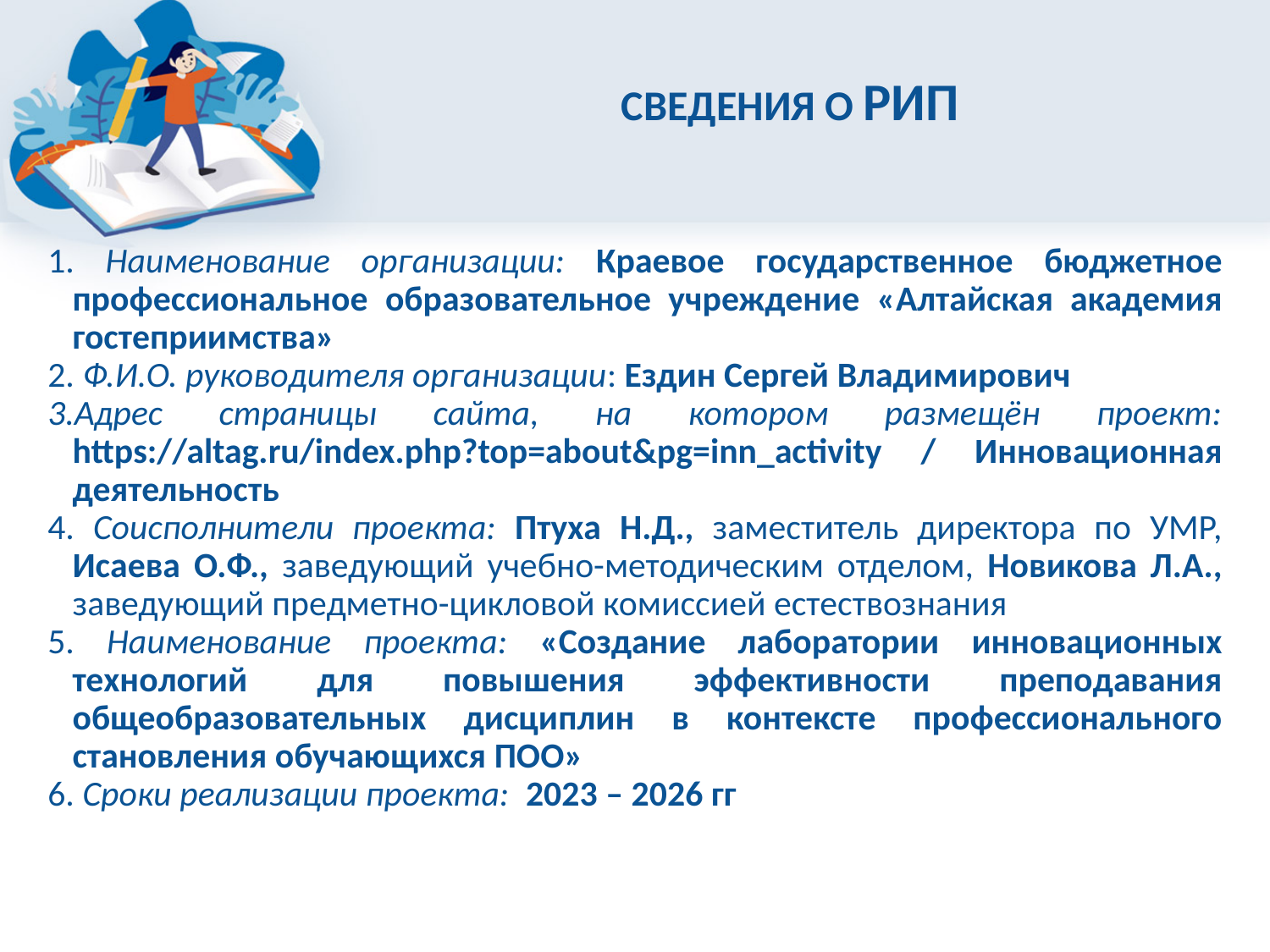

# СВЕДЕНИЯ О РИП
 Наименование организации: Краевое государственное бюджетное профессиональное образовательное учреждение «Алтайская академия гостеприимства»
 Ф.И.О. руководителя организации: Ездин Сергей Владимирович
Адрес страницы сайта, на котором размещён проект: https://altag.ru/index.php?top=about&pg=inn_activity / Инновационная деятельность
 Соисполнители проекта: Птуха Н.Д., заместитель директора по УМР, Исаева О.Ф., заведующий учебно-методическим отделом, Новикова Л.А., заведующий предметно-цикловой комиссией естествознания
 Наименование проекта: «Создание лаборатории инновационных технологий для повышения эффективности преподавания общеобразовательных дисциплин в контексте профессионального становления обучающихся ПОО»
 Сроки реализации проекта:  2023 – 2026 гг